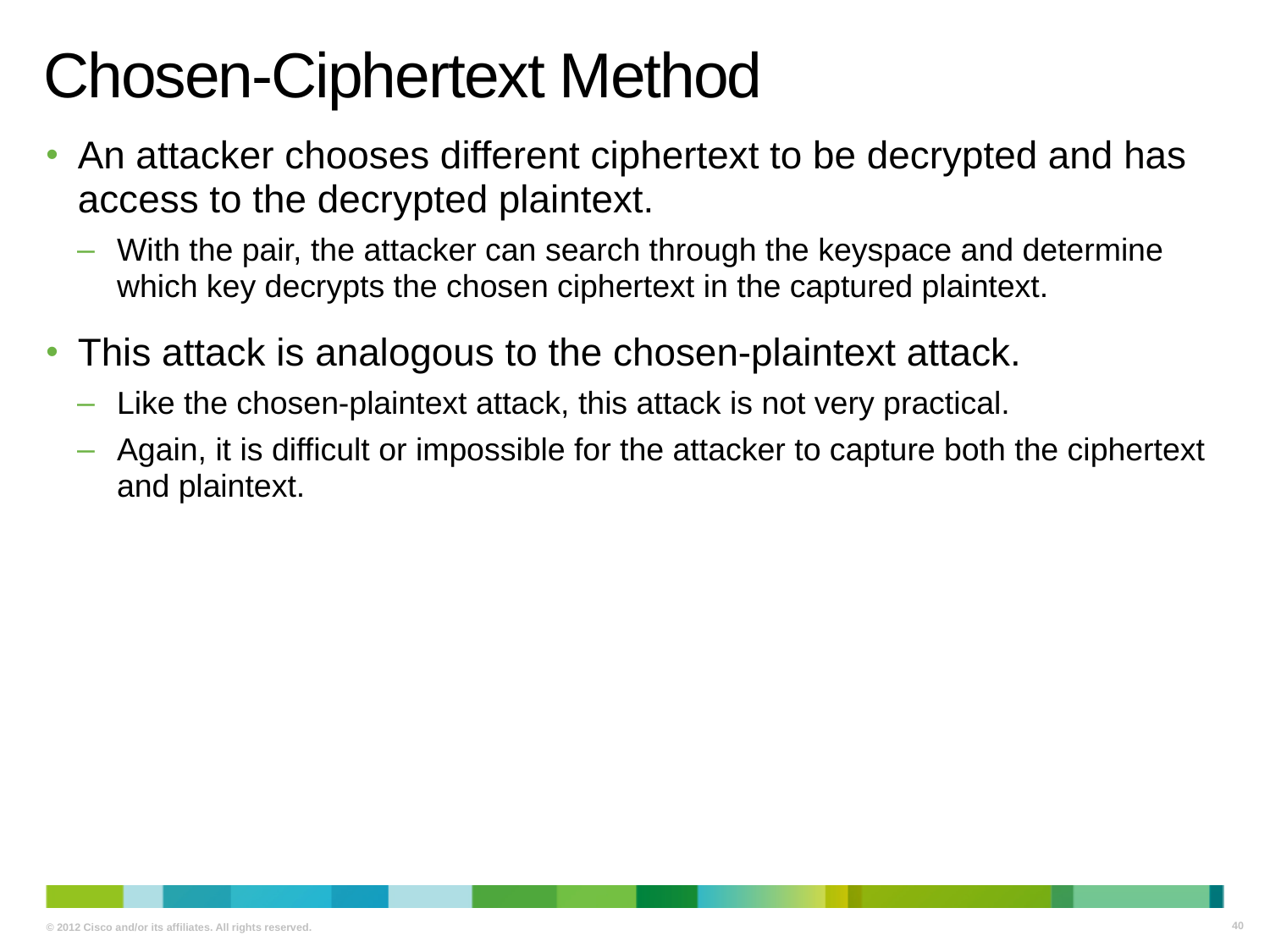

# Chosen-Ciphertext Method
An attacker chooses different ciphertext to be decrypted and has access to the decrypted plaintext.
With the pair, the attacker can search through the keyspace and determine which key decrypts the chosen ciphertext in the captured plaintext.
This attack is analogous to the chosen-plaintext attack.
Like the chosen-plaintext attack, this attack is not very practical.
Again, it is difficult or impossible for the attacker to capture both the ciphertext and plaintext.